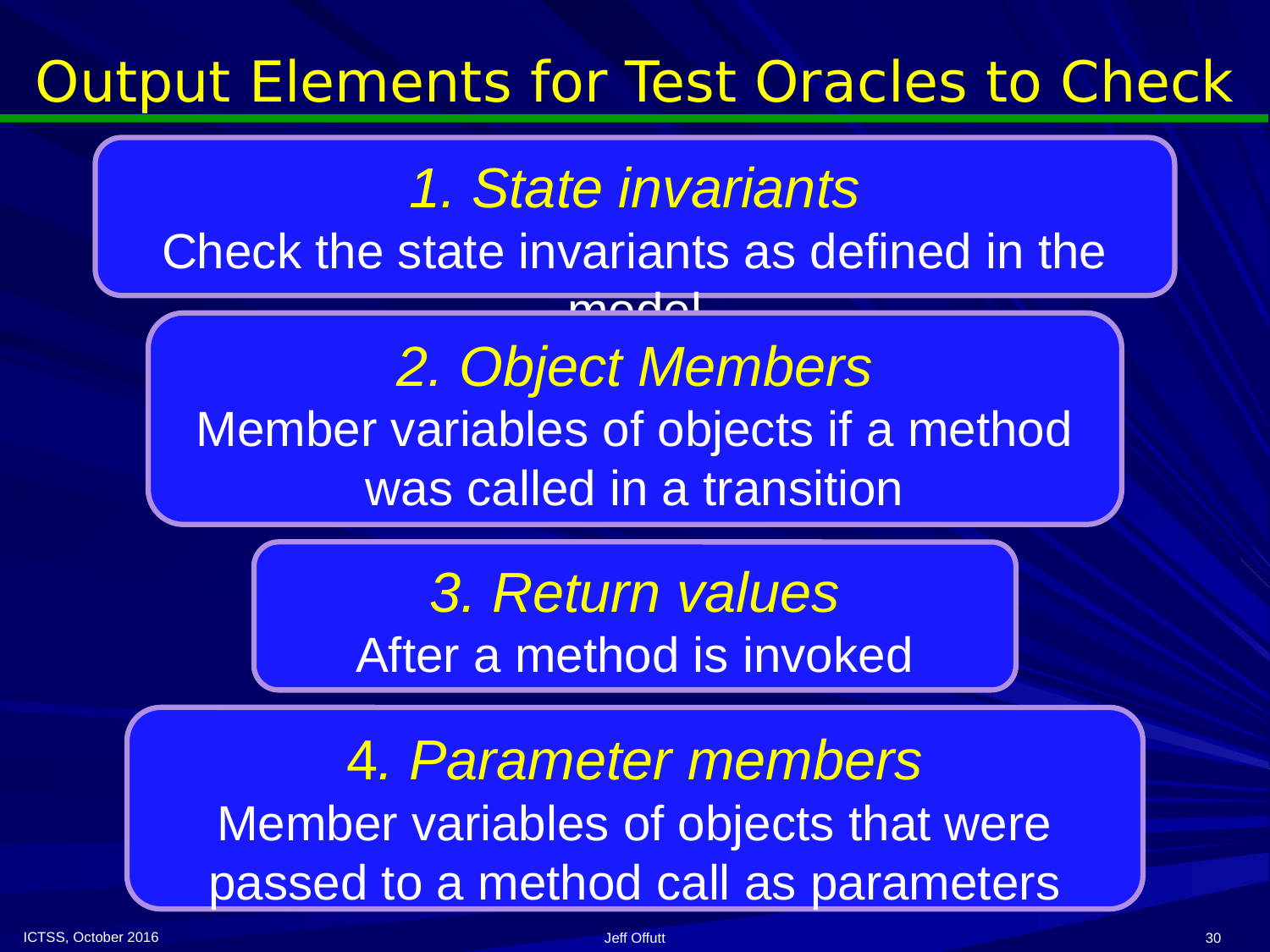

# Output Elements for Test Oracles to Check
1. State invariants
Check the state invariants as defined in the model
2. Object Members
Member variables of objects if a method was called in a transition
3. Return values
After a method is invoked
4. Parameter members
Member variables of objects that were passed to a method call as parameters
ICTSS, October 2016
Jeff Offutt
30